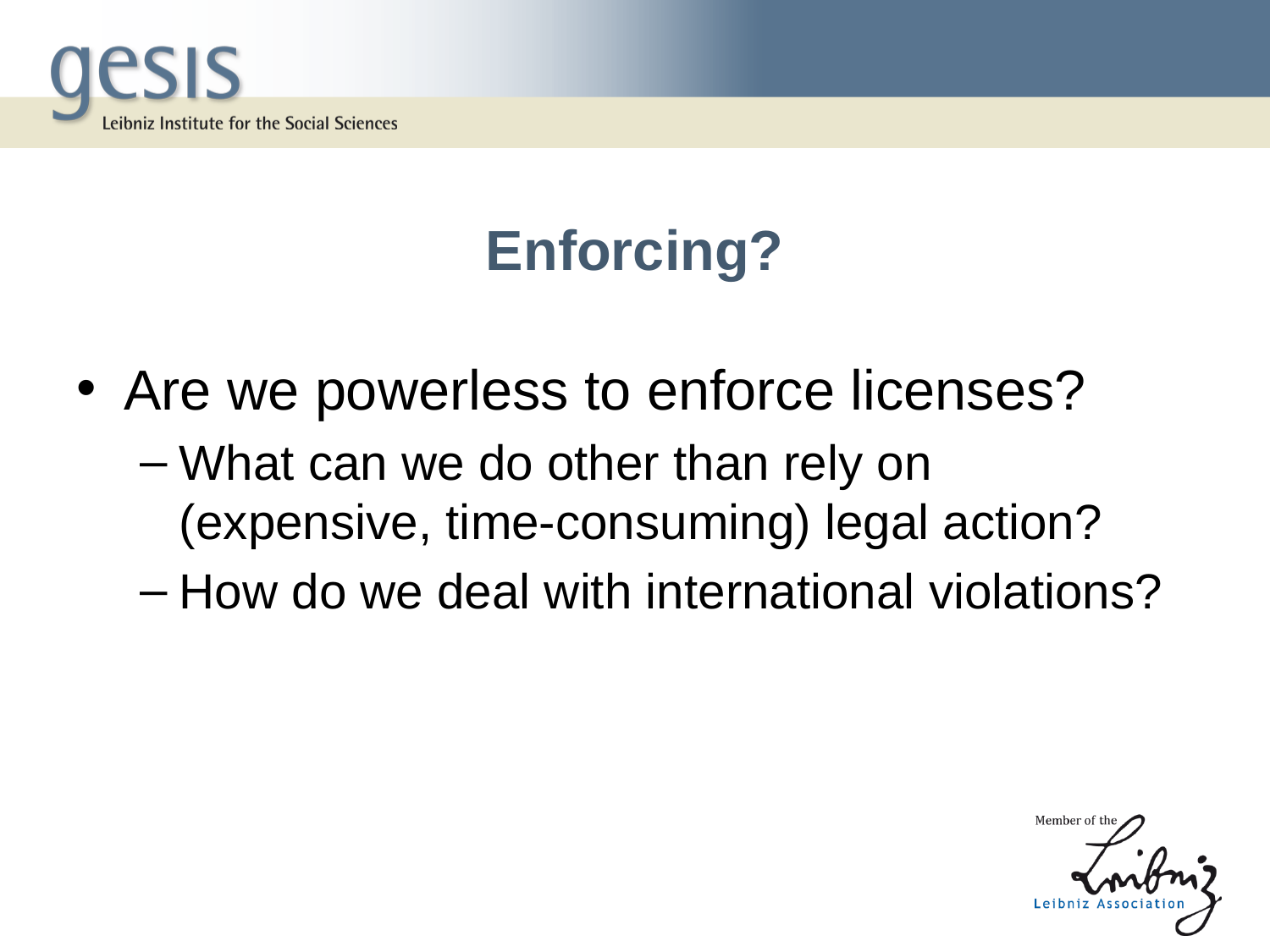

# Enforcing?
Are we powerless to enforce licenses?
What can we do other than rely on (expensive, time-consuming) legal action?
How do we deal with international violations?